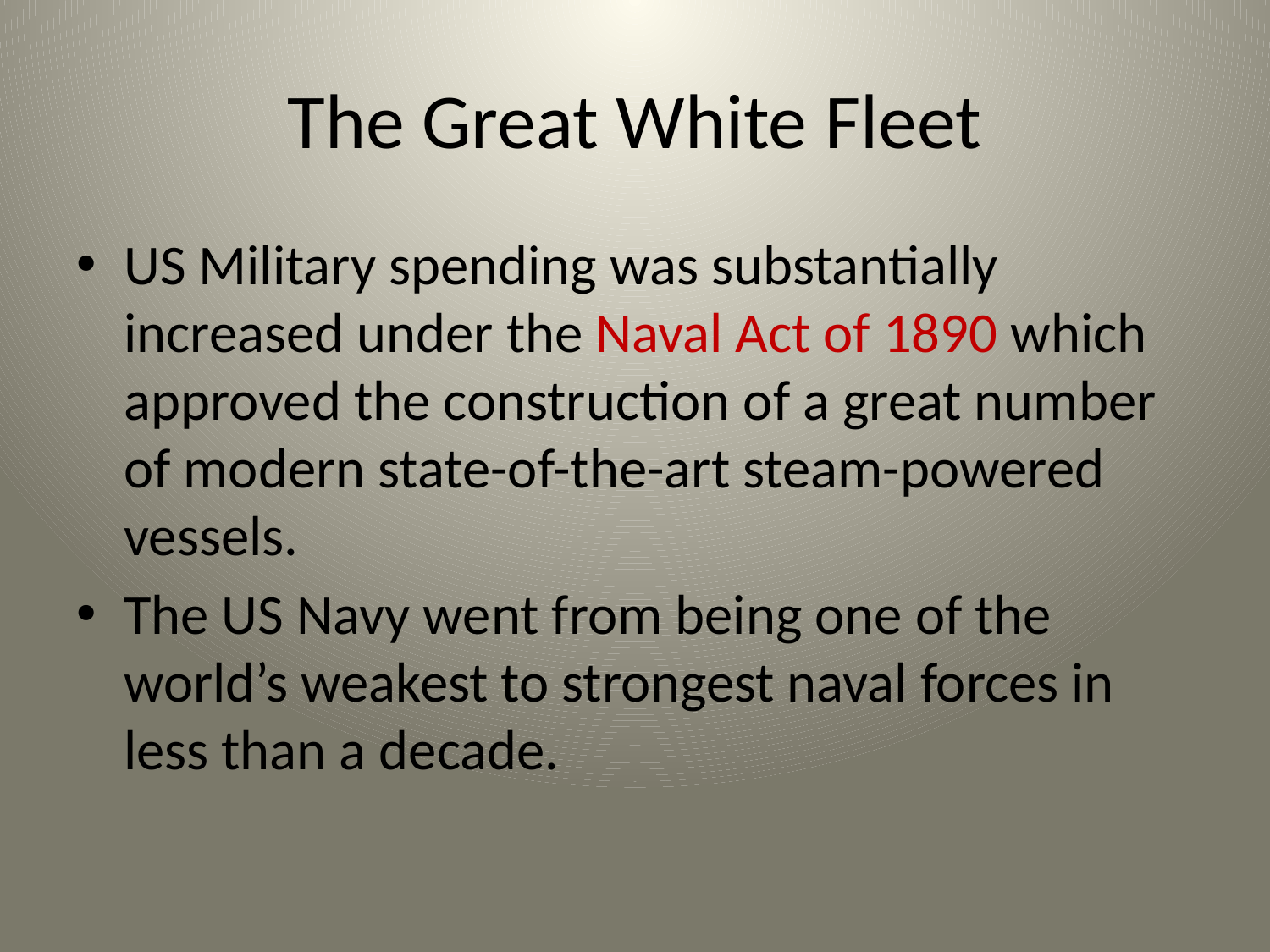

# The Great White Fleet
US Military spending was substantially increased under the Naval Act of 1890 which approved the construction of a great number of modern state-of-the-art steam-powered vessels.
The US Navy went from being one of the world’s weakest to strongest naval forces in less than a decade.